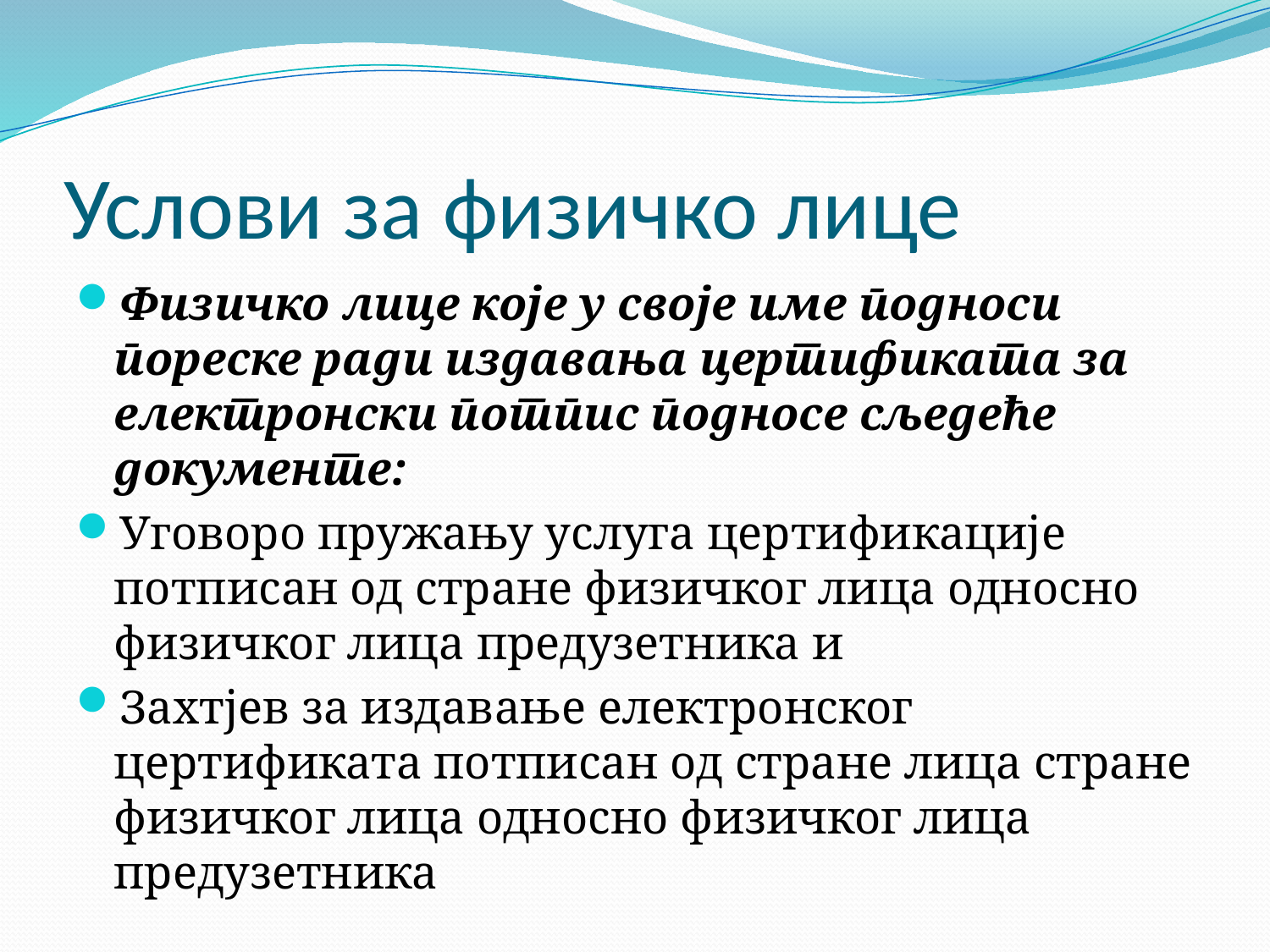

# Услови за физичко лице
Физичко лице које у своје име подноси пореске ради издавања цертификата за електронски потпис подносе сљедеће документе:
Уговоро пружању услуга цертификације потписан од стране физичког лица односно физичког лица предузетника и
Захтјев за издавање електронског цертификата потписан од стране лица стране физичког лица односно физичког лица предузетника